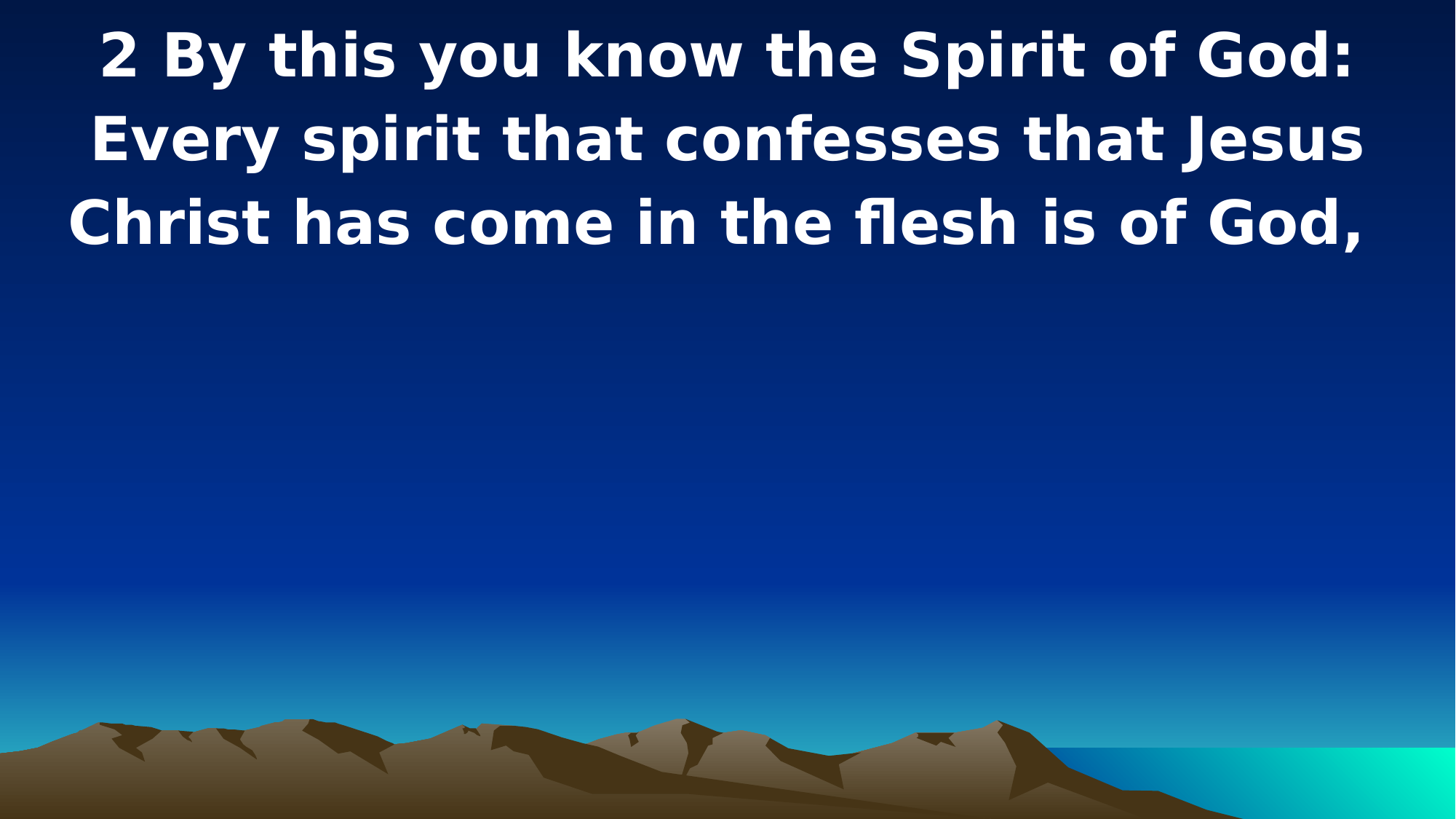

2 By this you know the Spirit of God: Every spirit that confesses that Jesus Christ has come in the flesh is of God,